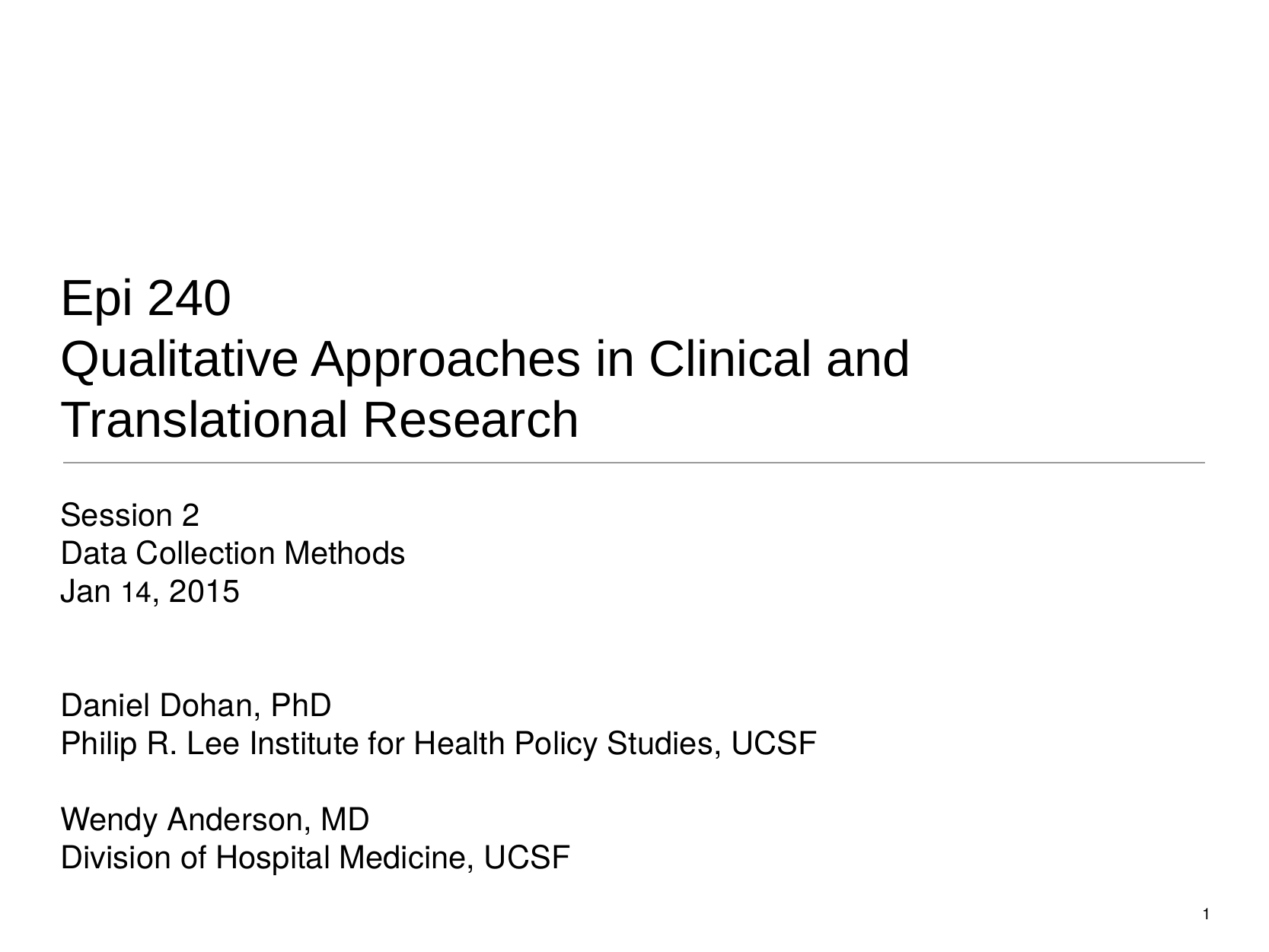

# Epi 240
Qualitative Approaches in Clinical and Translational Research
Session 2
Data Collection Methods
Jan 14, 2015

Daniel Dohan, PhD
Philip R. Lee Institute for Health Policy Studies, UCSF

Wendy Anderson, MD
Division of Hospital Medicine, UCSF
1